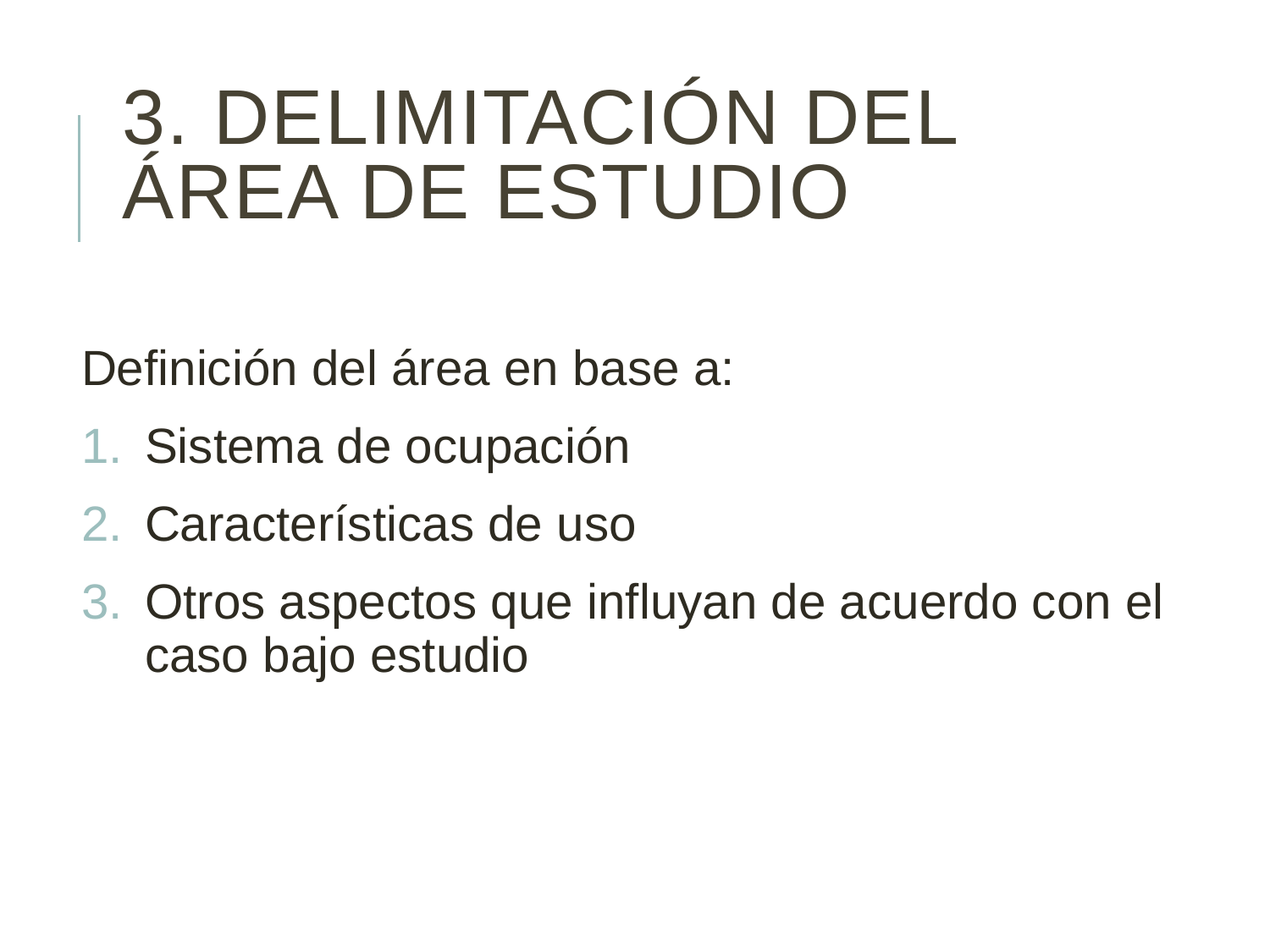

# 3. Delimitación del área de estudio
Definición del área en base a:
Sistema de ocupación
Características de uso
Otros aspectos que influyan de acuerdo con el caso bajo estudio